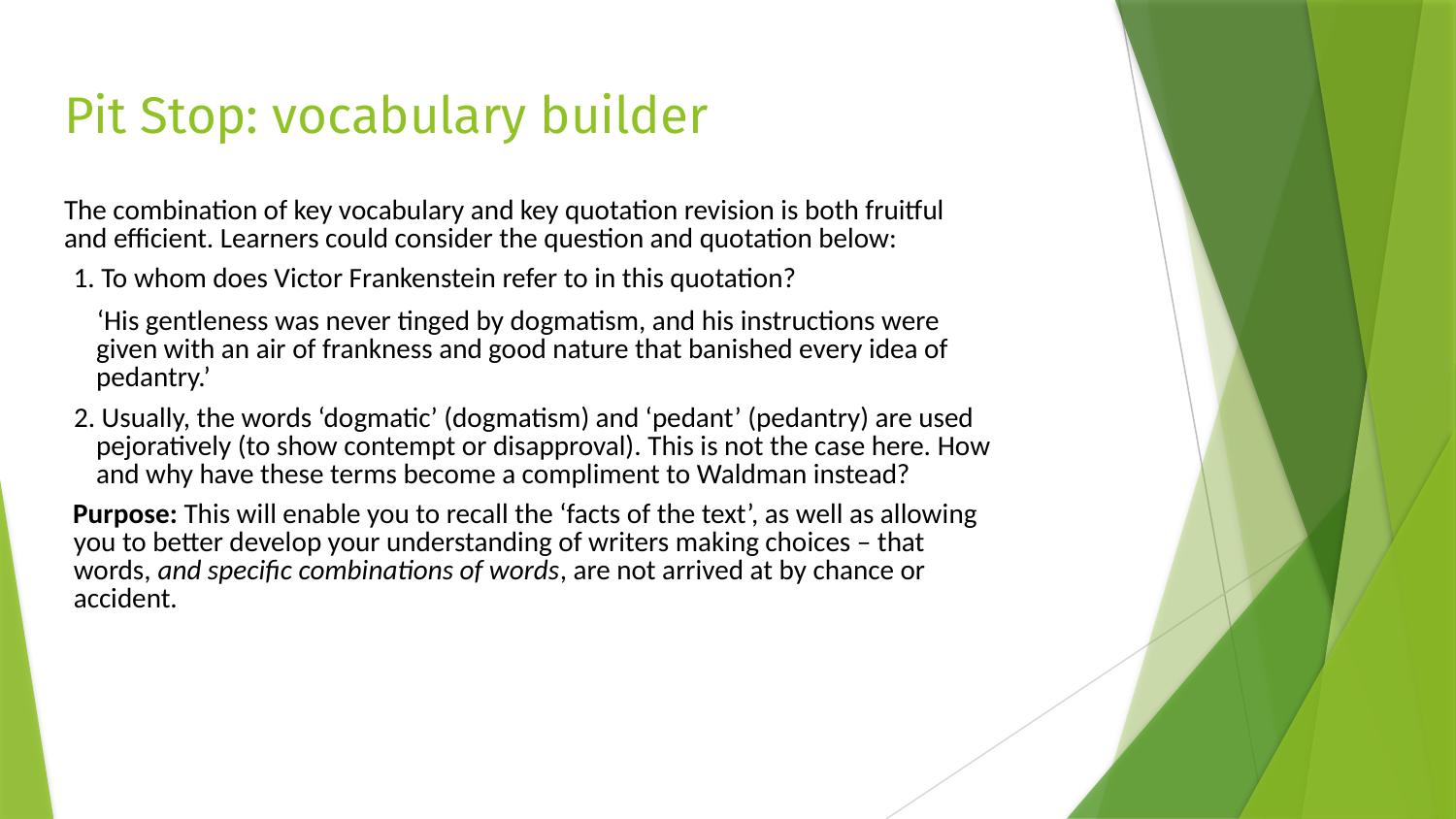

# Pit Stop: vocabulary builder
The combination of key vocabulary and key quotation revision is both fruitful and efficient. Learners could consider the question and quotation below:
1. To whom does Victor Frankenstein refer to in this quotation?
‘His gentleness was never tinged by dogmatism, and his instructions were given with an air of frankness and good nature that banished every idea of pedantry.’
2. Usually, the words ‘dogmatic’ (dogmatism) and ‘pedant’ (pedantry) are used pejoratively (to show contempt or disapproval). This is not the case here. How and why have these terms become a compliment to Waldman instead?
Purpose: This will enable you to recall the ‘facts of the text’, as well as allowing you to better develop your understanding of writers making choices – that words, and specific combinations of words, are not arrived at by chance or accident.